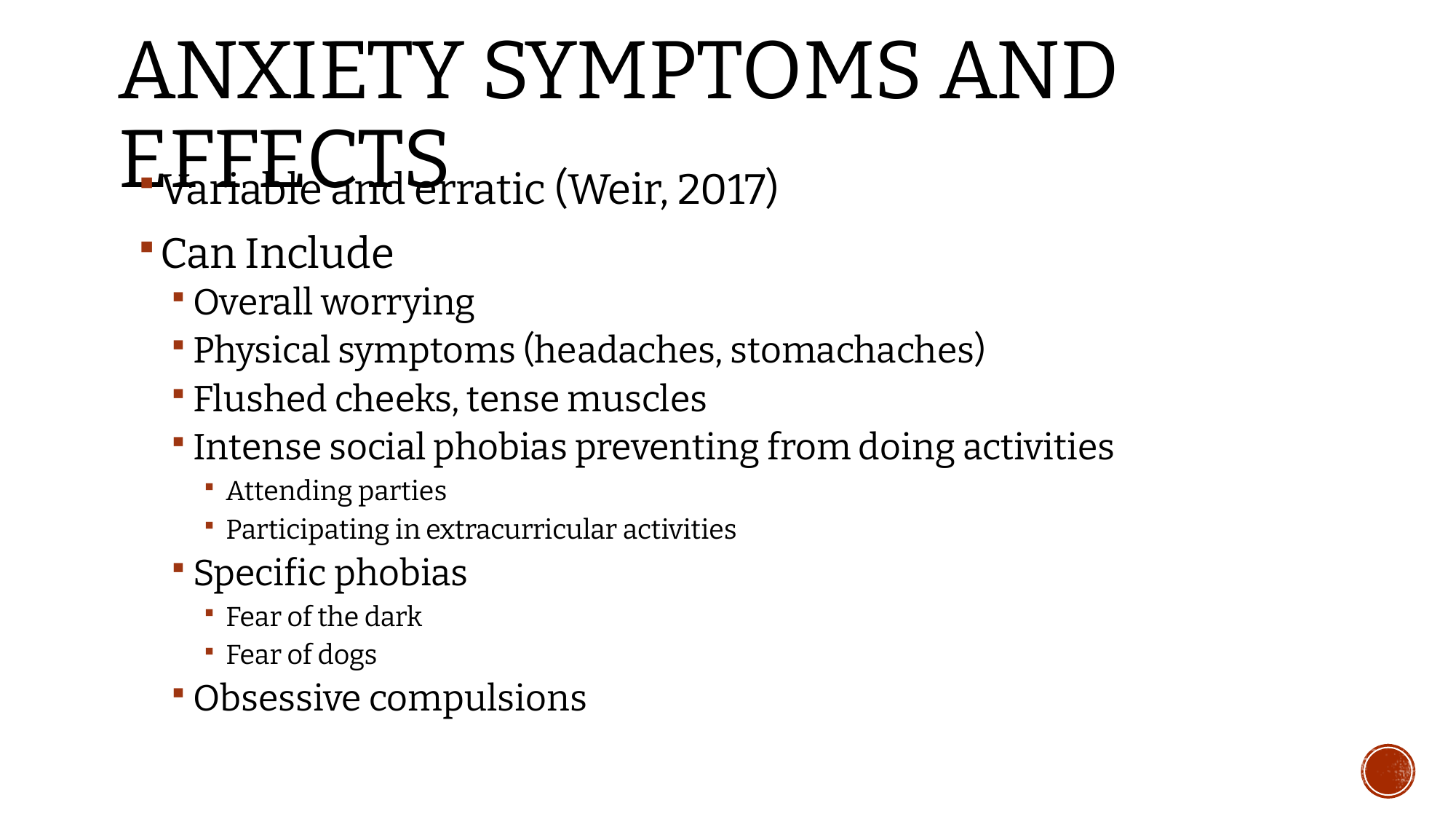

# Anxiety symptoms and effects
Variable and erratic (Weir, 2017)
Can Include
Overall worrying
Physical symptoms (headaches, stomachaches)
Flushed cheeks, tense muscles
Intense social phobias preventing from doing activities
Attending parties
Participating in extracurricular activities
Specific phobias
Fear of the dark
Fear of dogs
Obsessive compulsions